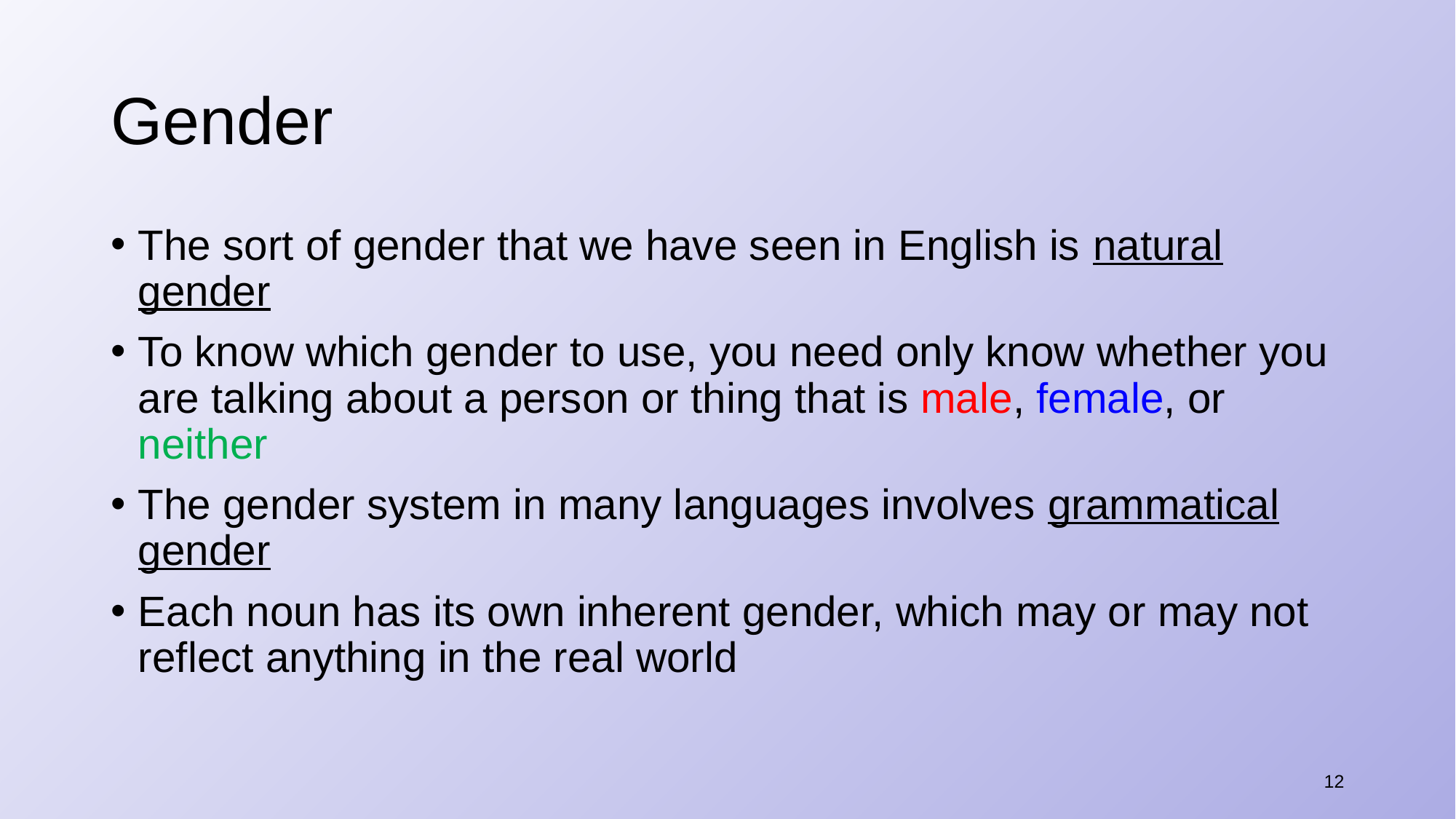

# Gender
The sort of gender that we have seen in English is natural gender
To know which gender to use, you need only know whether you are talking about a person or thing that is male, female, or neither
The gender system in many languages involves grammatical gender
Each noun has its own inherent gender, which may or may not reflect anything in the real world
12